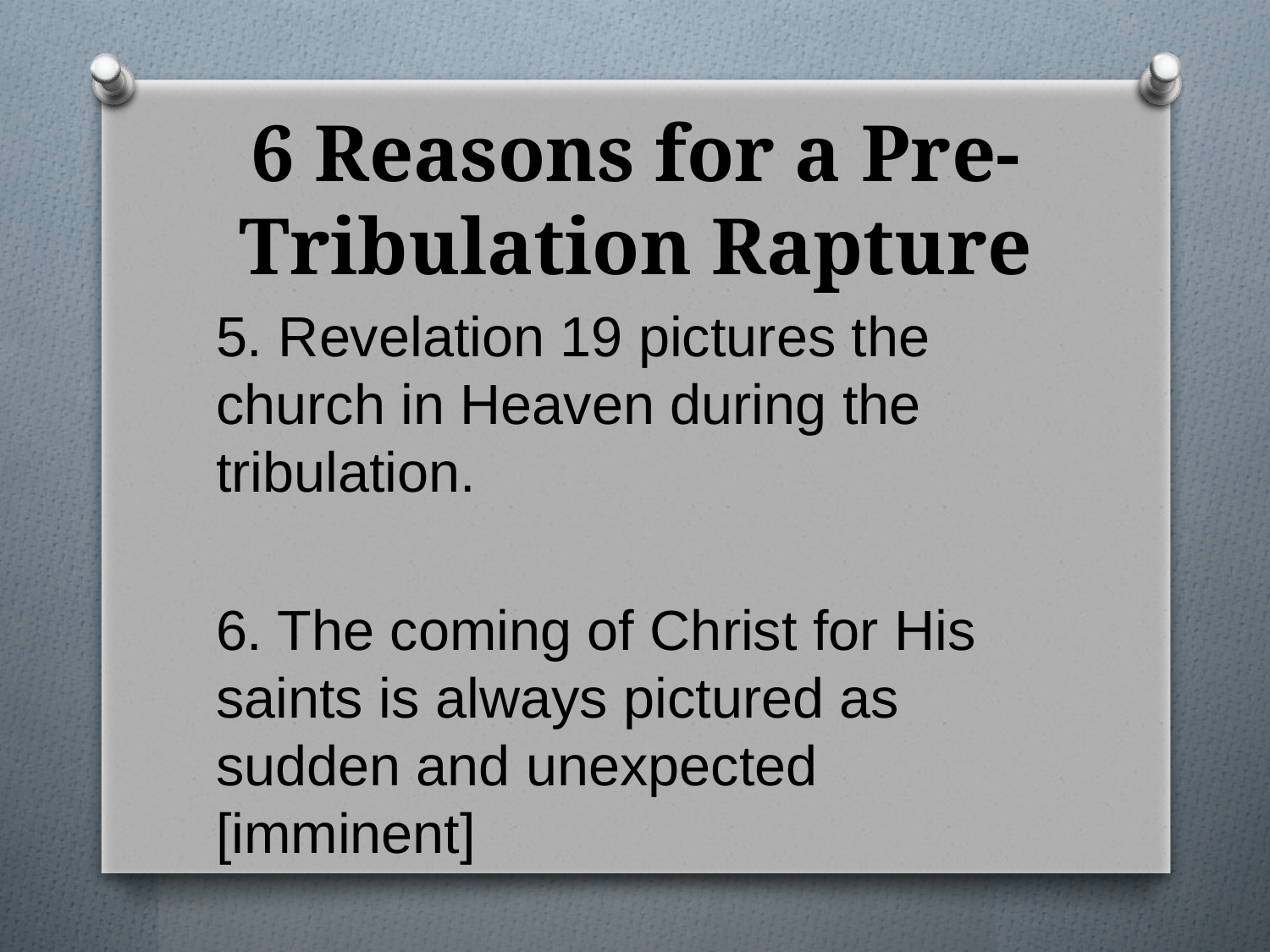

# 6 Reasons for a Pre-Tribulation Rapture
5. Revelation 19 pictures the church in Heaven during the tribulation.

6. The coming of Christ for His saints is always pictured as sudden and unexpected [imminent]